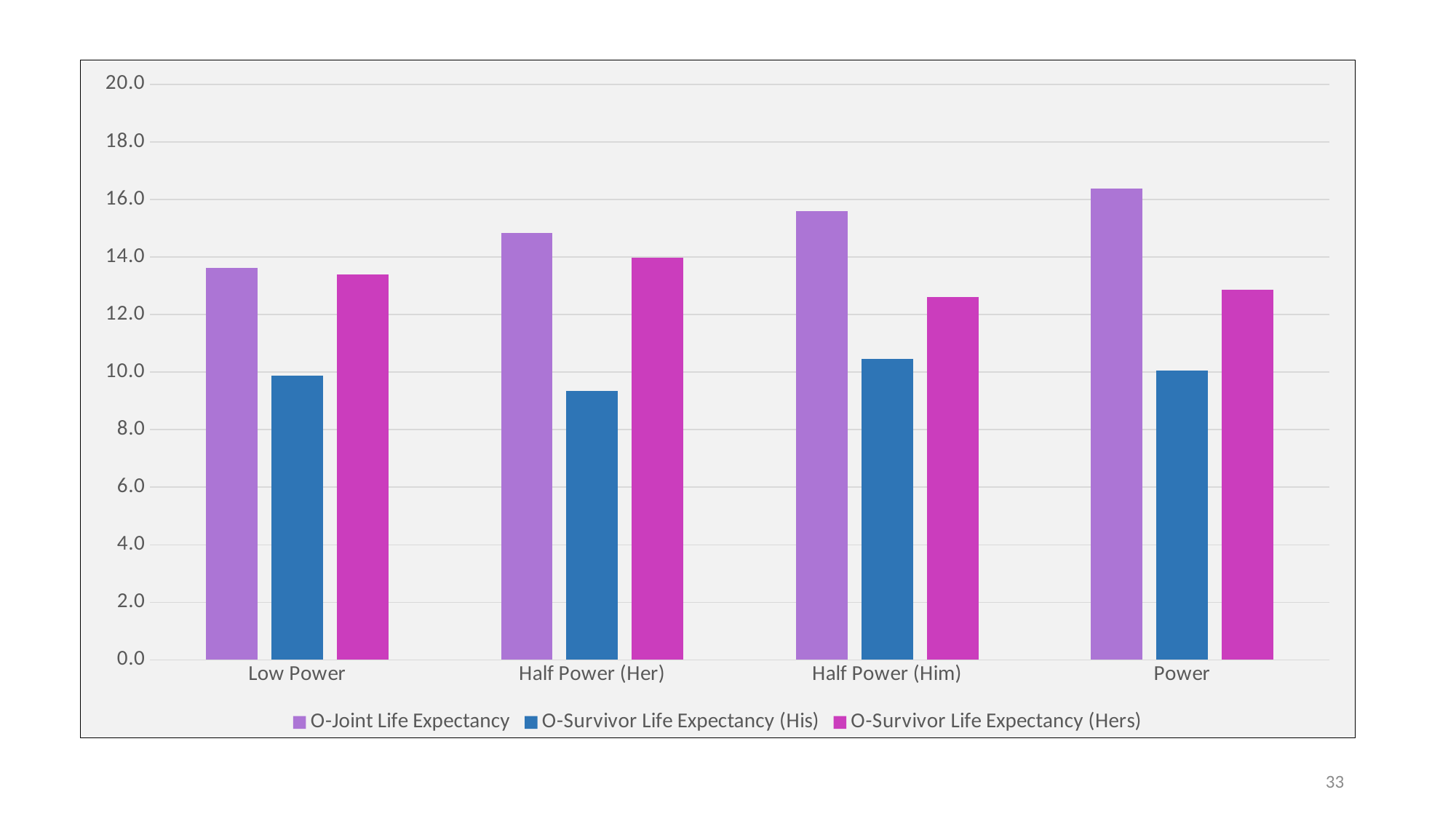

### Chart

| Category | O-Joint Life Expectancy | O-Survivor Life Expectancy (His) | O-Survivor Life Expectancy (Hers) |
|---|---|---|---|
| Low Power | 13.610644 | 9.8859649 | 13.404731 |
| Half Power (Her) | 14.839406 | 9.3570587 | 13.986141 |
| Half Power (Him) | 15.593828 | 10.466689 | 12.613485 |
| Power | 16.38854 | 10.050391 | 12.873432 |
33